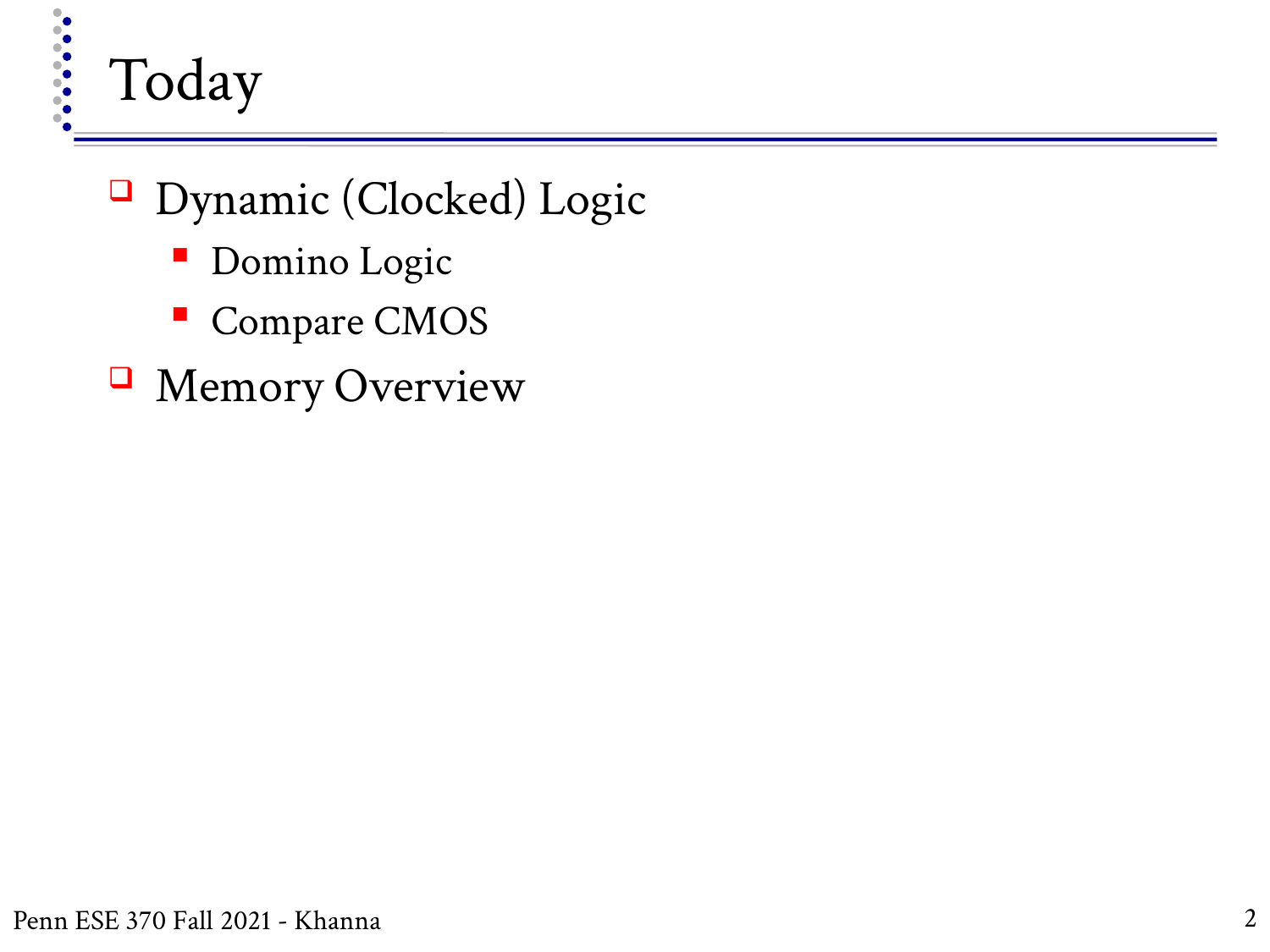

# Today
Dynamic (Clocked) Logic
Domino Logic
Compare CMOS
Memory Overview

Penn ESE 370 Fall 2021 - Khanna
2